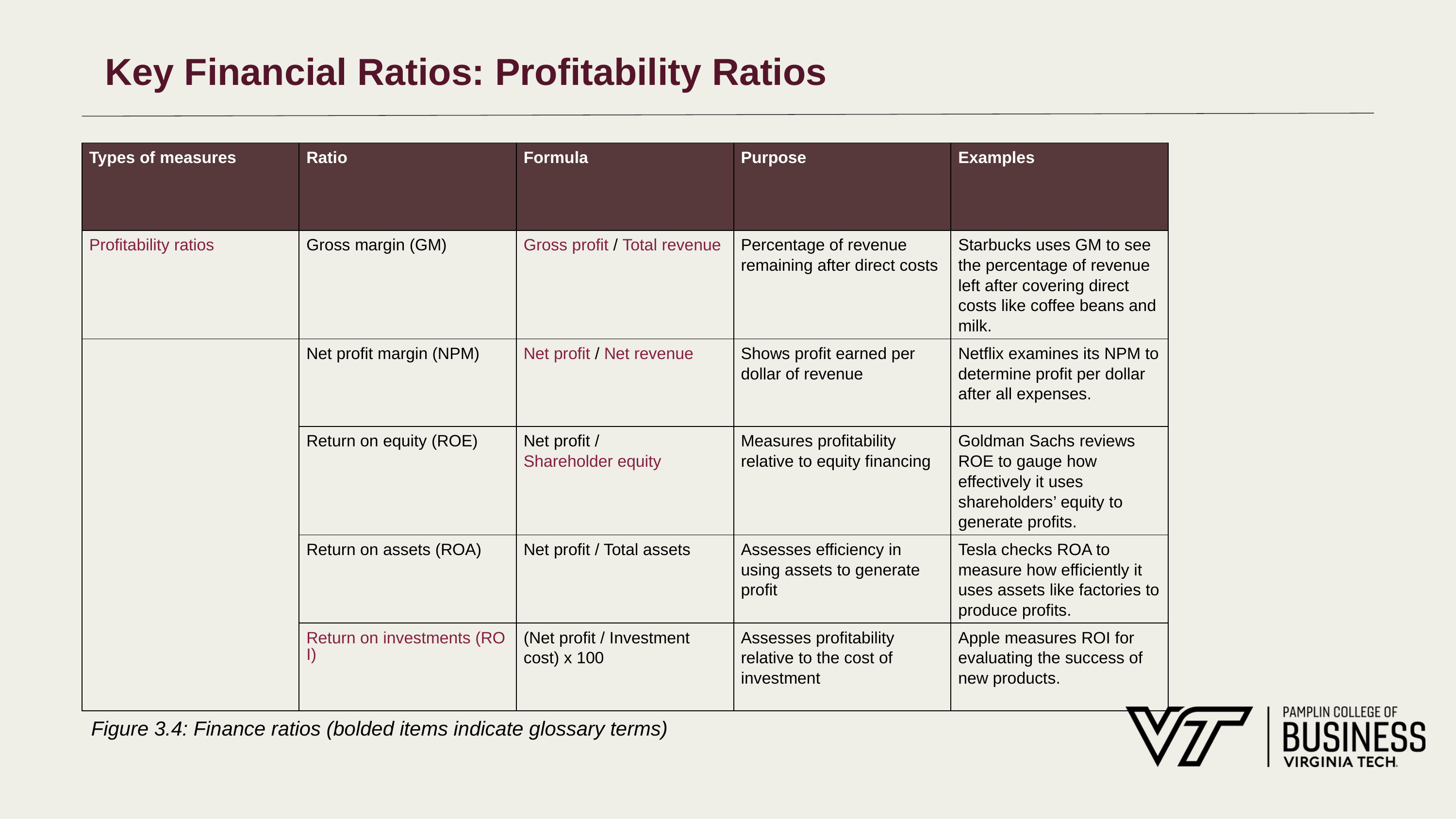

# Key Financial Ratios: Profitability Ratios
| Types of measures | Ratio | Formula | Purpose | Examples |
| --- | --- | --- | --- | --- |
| Profitability ratios | Gross margin (GM) | Gross profit / Total revenue | Percentage of revenue remaining after direct costs | Starbucks uses GM to see the percentage of revenue left after covering direct costs like coffee beans and milk. |
| Blank | Net profit margin (NPM) | Net profit / Net revenue | Shows profit earned per dollar of revenue | Netflix examines its NPM to determine profit per dollar after all expenses. |
| Blank | Return on equity (ROE) | Net profit / Shareholder equity | Measures profitability relative to equity financing | Goldman Sachs reviews ROE to gauge how effectively it uses shareholders’ equity to generate profits. |
| Blank | Return on assets (ROA) | Net profit / Total assets | Assesses efficiency in using assets to generate profit | Tesla checks ROA to measure how efficiently it uses assets like factories to produce profits. |
| Blank | Return on investments (ROI) | (Net profit / Investment cost) x 100 | Assesses profitability relative to the cost of investment | Apple measures ROI for evaluating the success of new products. |

Figure 3.4: Finance ratios (bolded items indicate glossary terms)